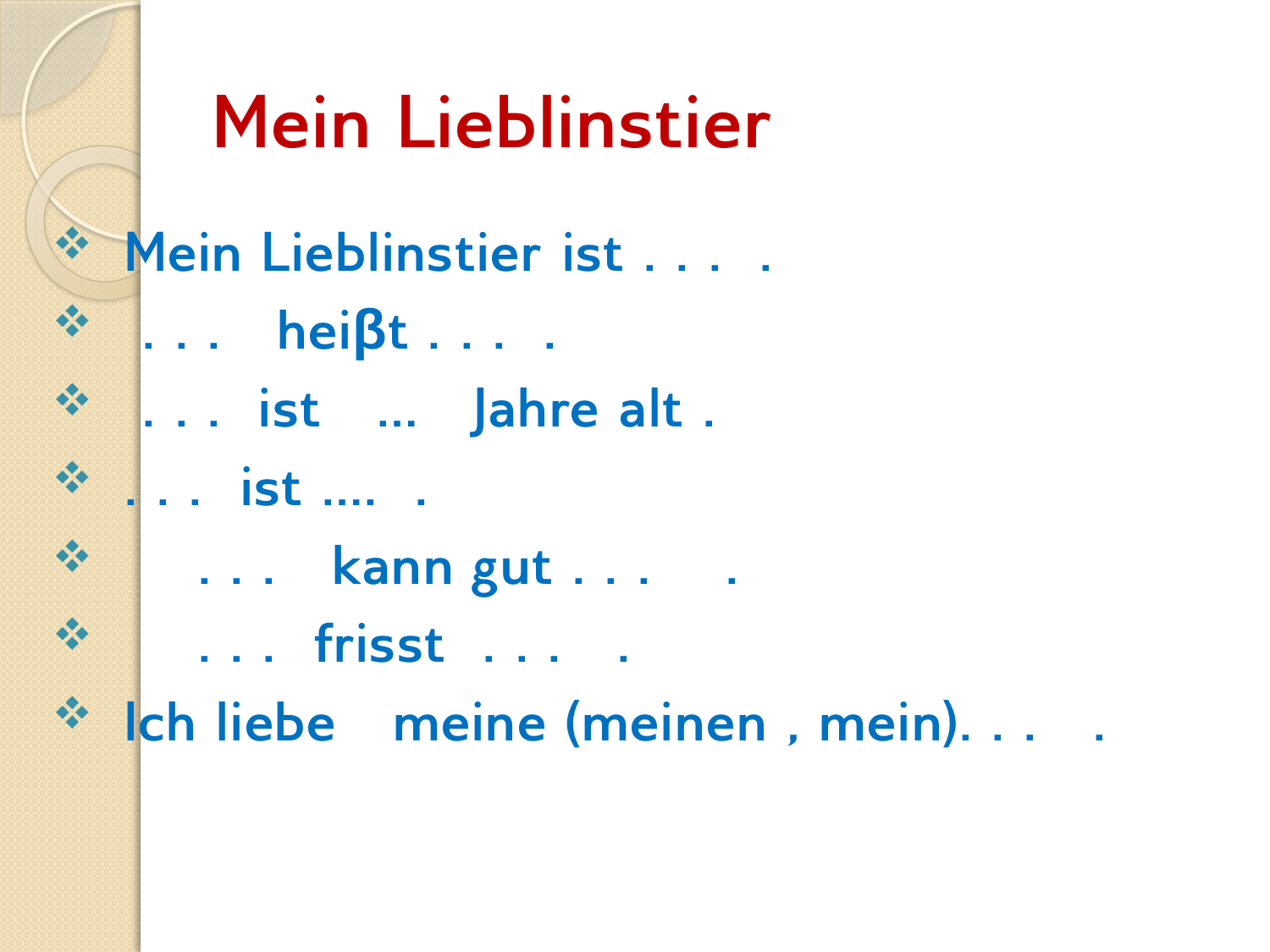

# Mein Lieblinstier
Mein Lieblinstier ist . . .  .
 . . .   heiβt . . .  .
 . . .  ist   …   Jahre alt .
. . .  ist ….  .
    . . .   kann gut . . .    .
    . . .  frisst  . . .   .
Ich liebe   meine (meinen , mein). . .   .